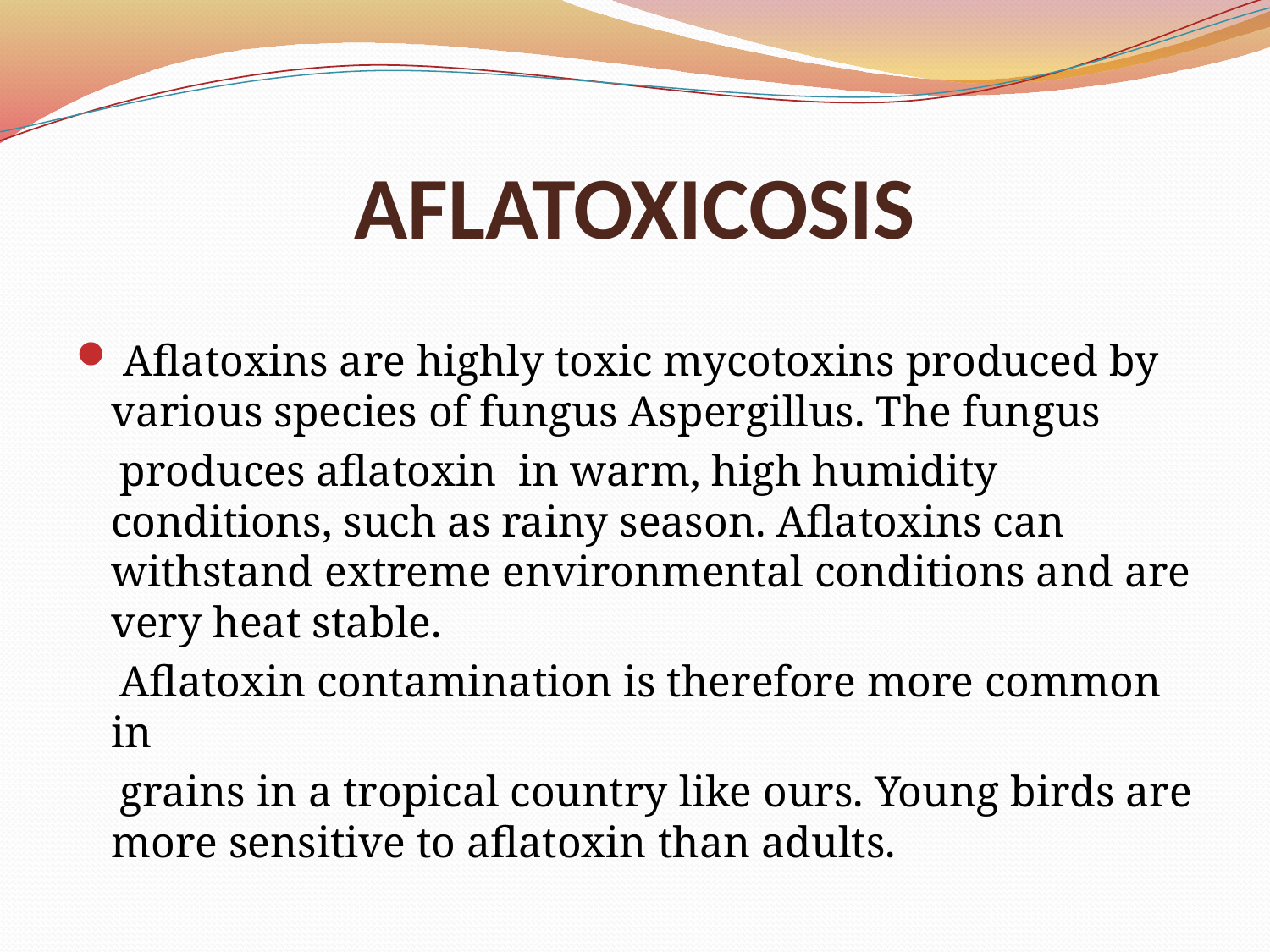

# AFLATOXICOSIS

 Aflatoxins are highly toxic mycotoxins produced by various species of fungus Aspergillus. The fungus
    produces aflatoxin  in warm, high humidity conditions, such as rainy season. Aflatoxins can withstand extreme environmental conditions and are very heat stable.
    Aflatoxin contamination is therefore more common in
    grains in a tropical country like ours. Young birds are more sensitive to aflatoxin than adults.